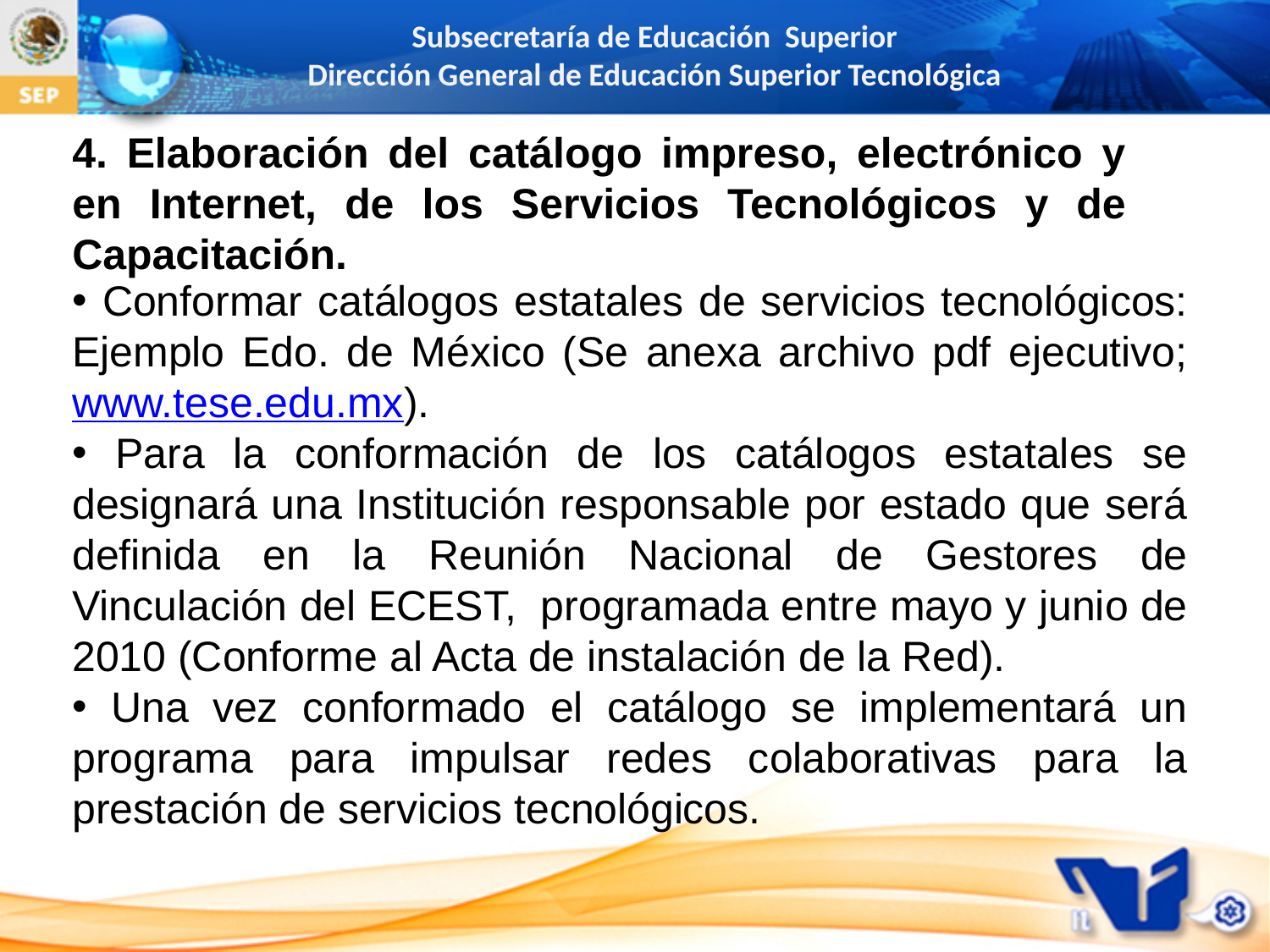

# 4. Elaboración del catálogo impreso, electrónico y en Internet, de los Servicios Tecnológicos y de Capacitación.
 Conformar catálogos estatales de servicios tecnológicos: Ejemplo Edo. de México (Se anexa archivo pdf ejecutivo; www.tese.edu.mx).
 Para la conformación de los catálogos estatales se designará una Institución responsable por estado que será definida en la Reunión Nacional de Gestores de Vinculación del ECEST,  programada entre mayo y junio de 2010 (Conforme al Acta de instalación de la Red).
 Una vez conformado el catálogo se implementará un programa para impulsar redes colaborativas para la prestación de servicios tecnológicos.